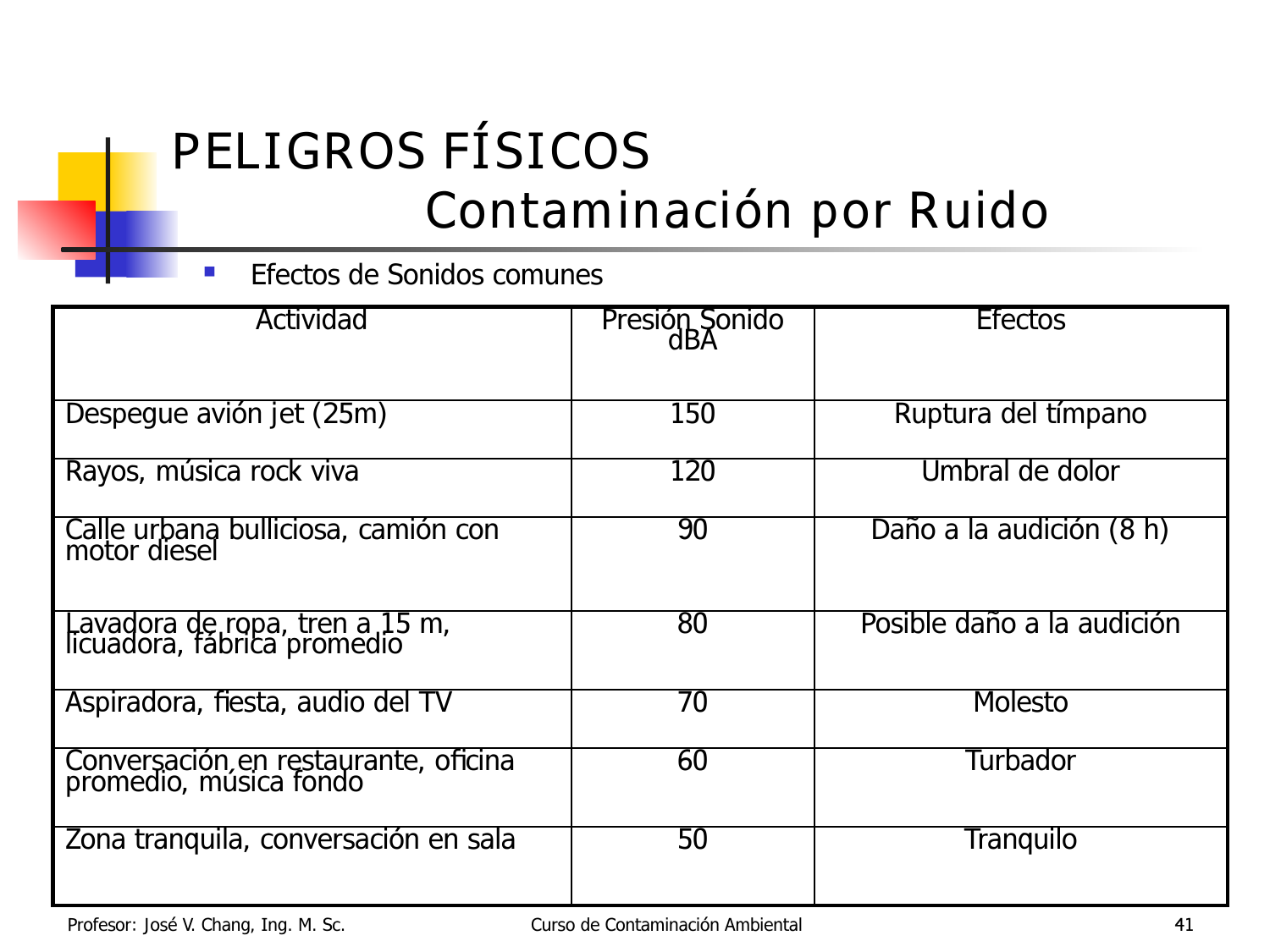

# PELIGROS FÍSICOS Contaminación por Ruido
Efectos de Sonidos comunes

| Actividad | Presión Sonido dBA | Efectos |
| --- | --- | --- |
| Despegue avión jet (25m) | 150 | Ruptura del tímpano |
| Rayos, música rock viva | 120 | Umbral de dolor |
| Calle urbana bulliciosa, camión con motor diesel | 90 | Daño a la audición (8 h) |
| Lavadora de ropa, tren a 15 m, licuadora, fábrica promedio | 80 | Posible daño a la audición |
| Aspiradora, fiesta, audio del TV | 70 | Molesto |
| Conversación en restaurante, oficina promedio, música fondo | 60 | Turbador |
| Zona tranquila, conversación en sala | 50 | Tranquilo |
Profesor: José V. Chang, Ing. M. Sc.
Curso de Contaminación Ambiental
41